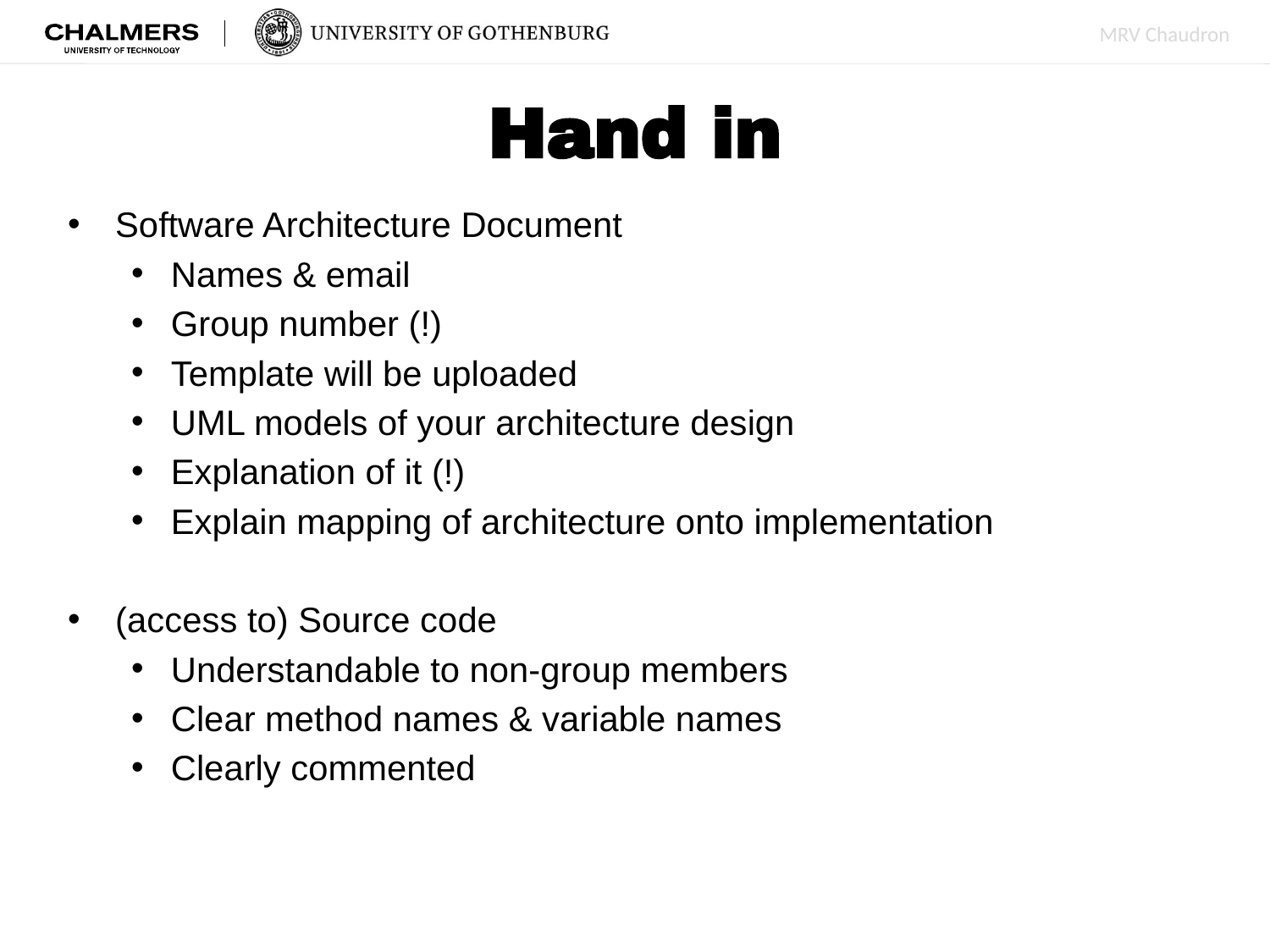

# Hand in
Software Architecture Document
Names & email
Group number (!)
Template will be uploaded
UML models of your architecture design
Explanation of it (!)
Explain mapping of architecture onto implementation

(access to) Source code
Understandable to non-group members
Clear method names & variable names
Clearly commented